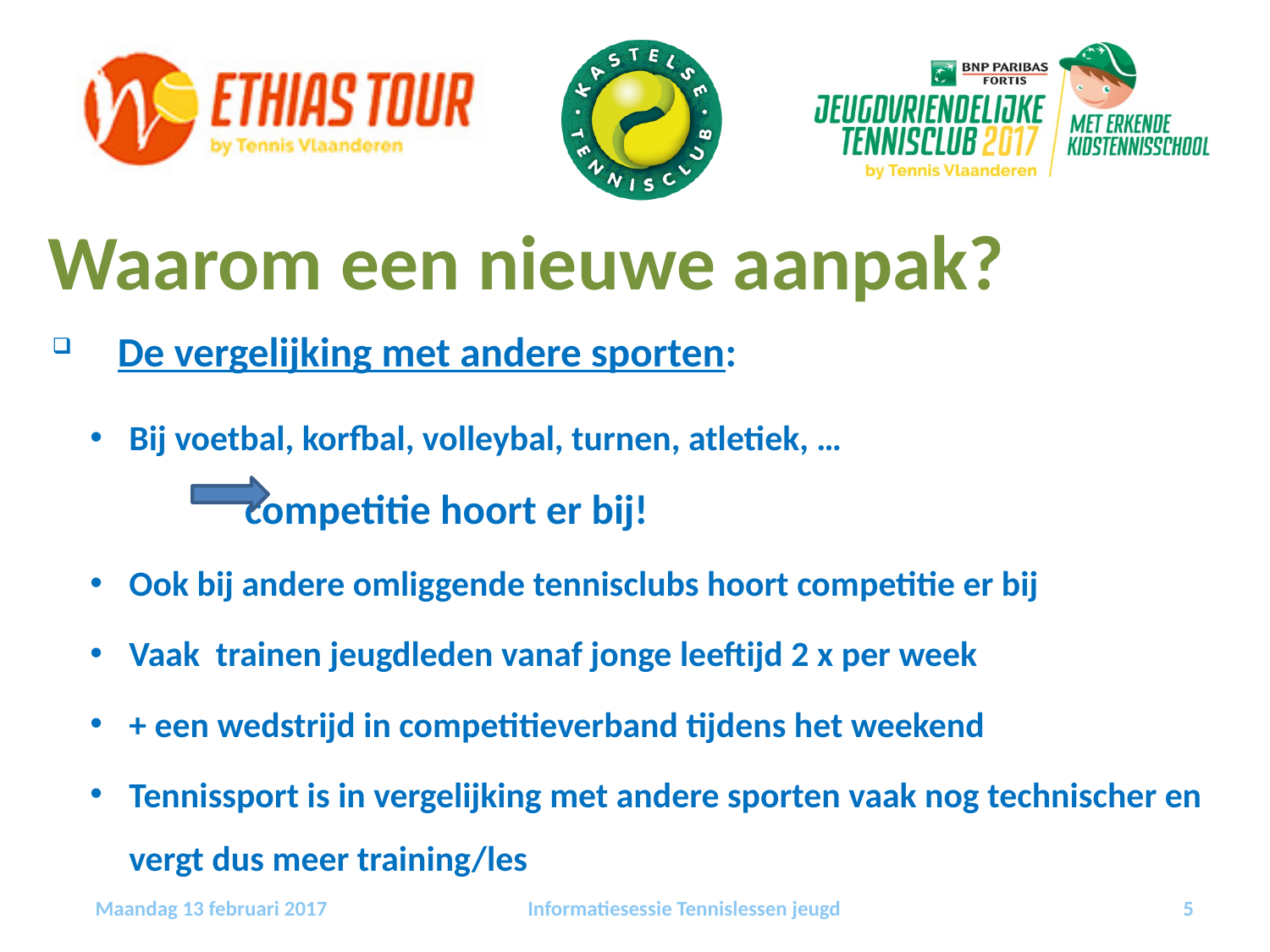

Waarom een nieuwe aanpak?
    De vergelijking met andere sporten:
Bij voetbal, korfbal, volleybal, turnen, atletiek, …
		competitie hoort er bij!
Ook bij andere omliggende tennisclubs hoort competitie er bij
Vaak  trainen jeugdleden vanaf jonge leeftijd 2 x per week
+ een wedstrijd in competitieverband tijdens het weekend
Tennissport is in vergelijking met andere sporten vaak nog technischer en vergt dus meer training/les

Maandag 13 februari 2017
Informatiesessie Tennislessen jeugd
5